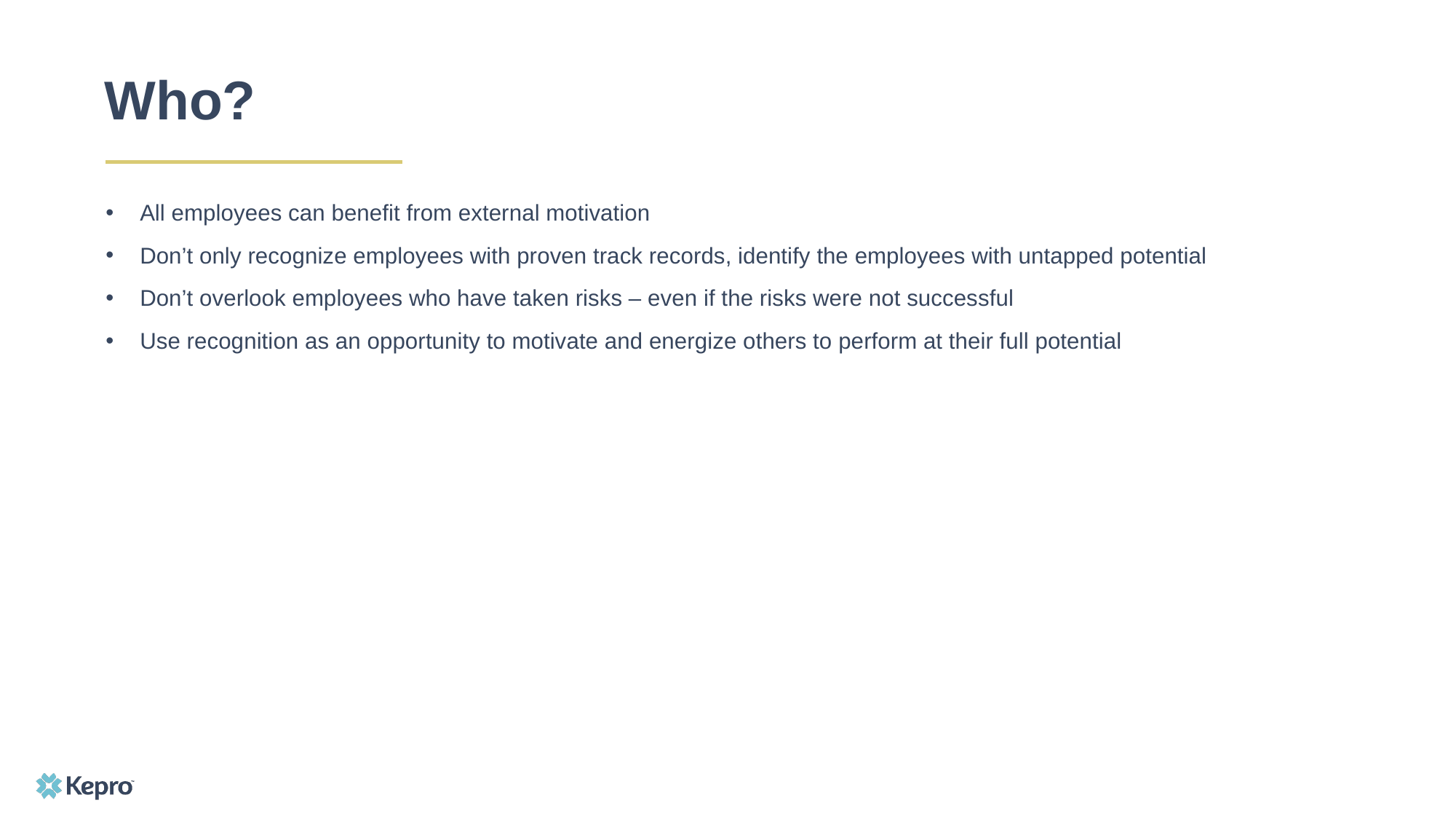

# Who?
All employees can benefit from external motivation
Don’t only recognize employees with proven track records, identify the employees with untapped potential
Don’t overlook employees who have taken risks – even if the risks were not successful
Use recognition as an opportunity to motivate and energize others to perform at their full potential